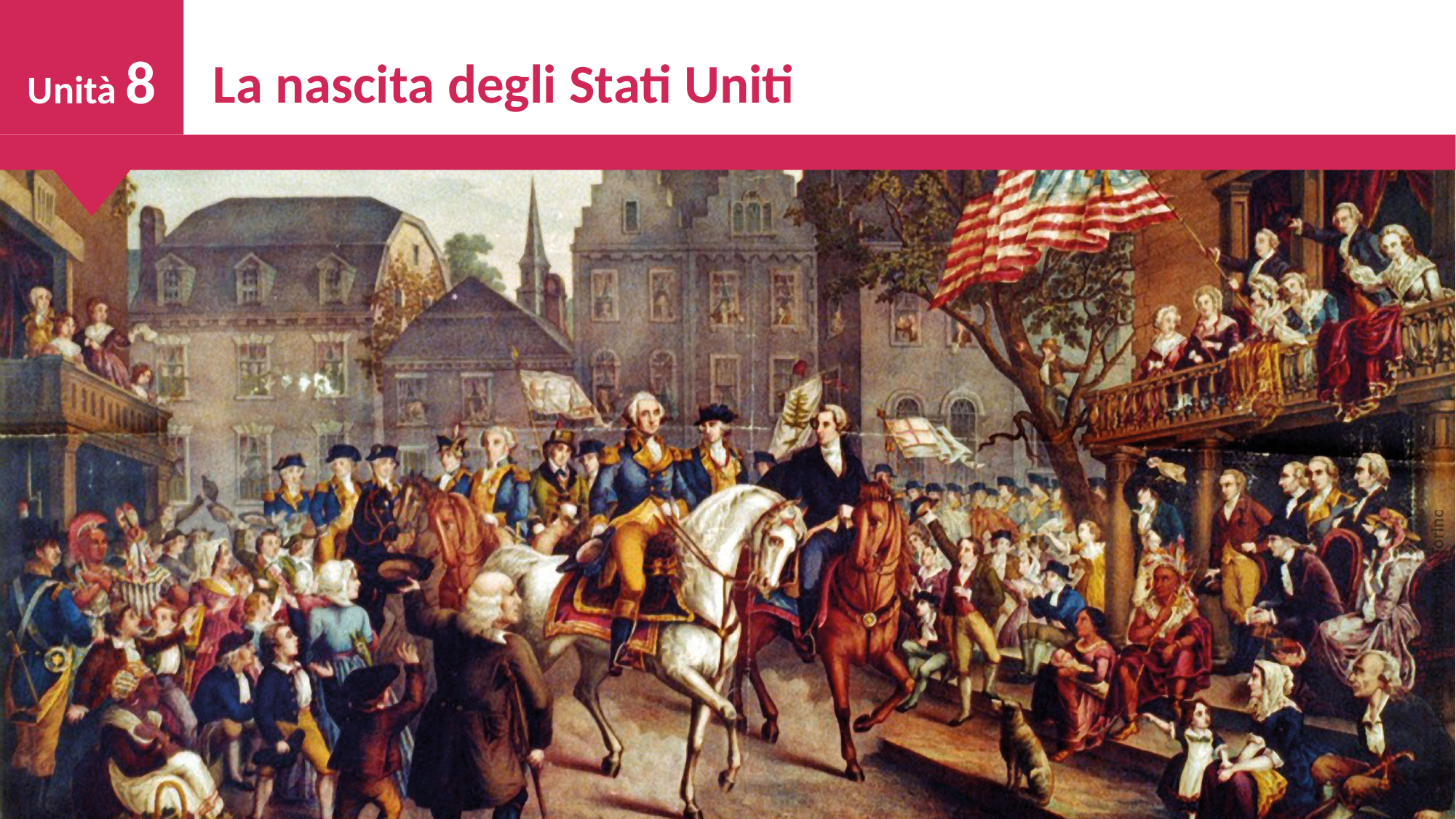

Unità 8
La nascita degli Stati Uniti